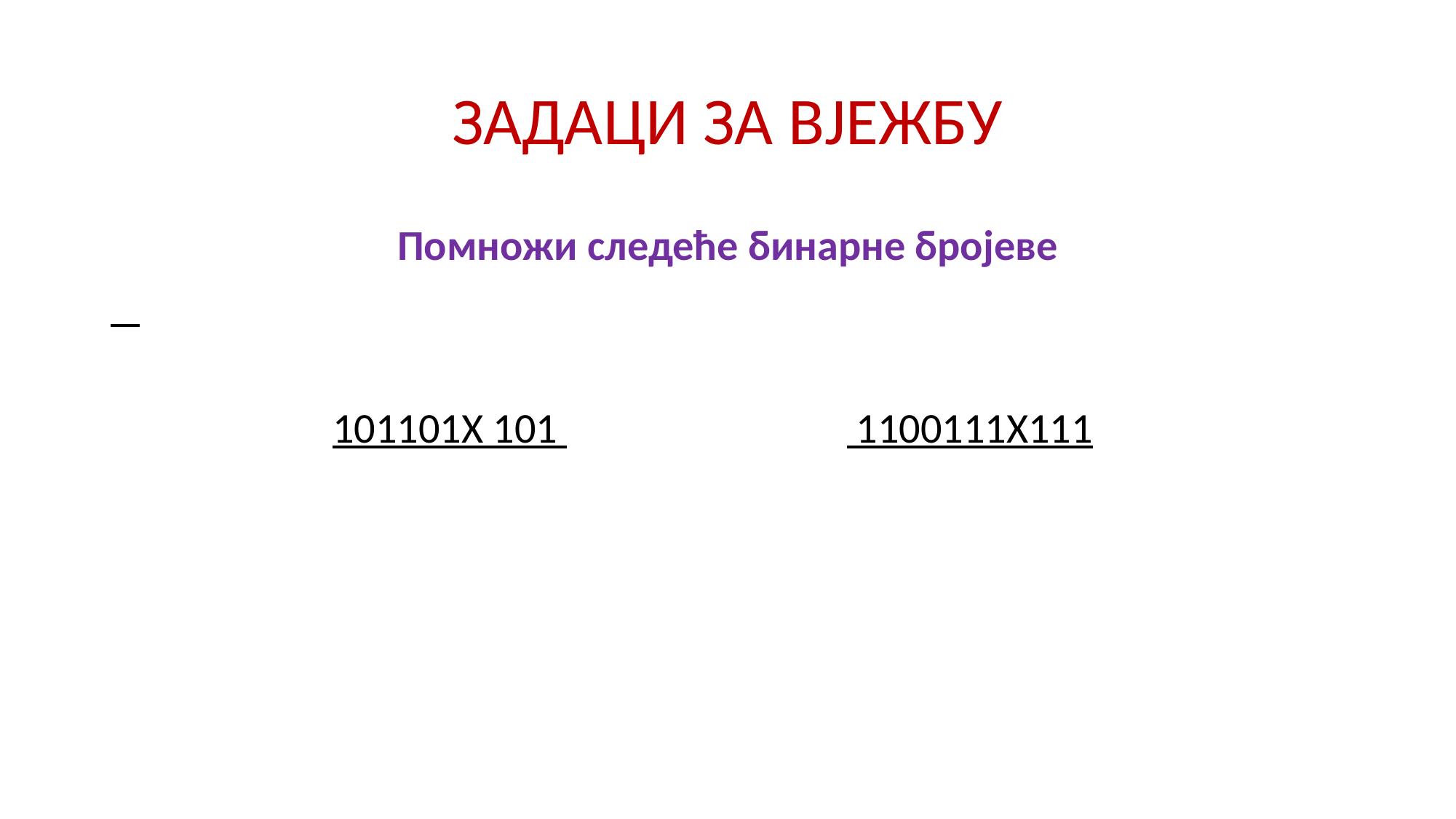

# ЗАДАЦИ ЗА ВЈЕЖБУ
Помножи следеће бинарне бројеве

                       101101X 101                               1100111X111